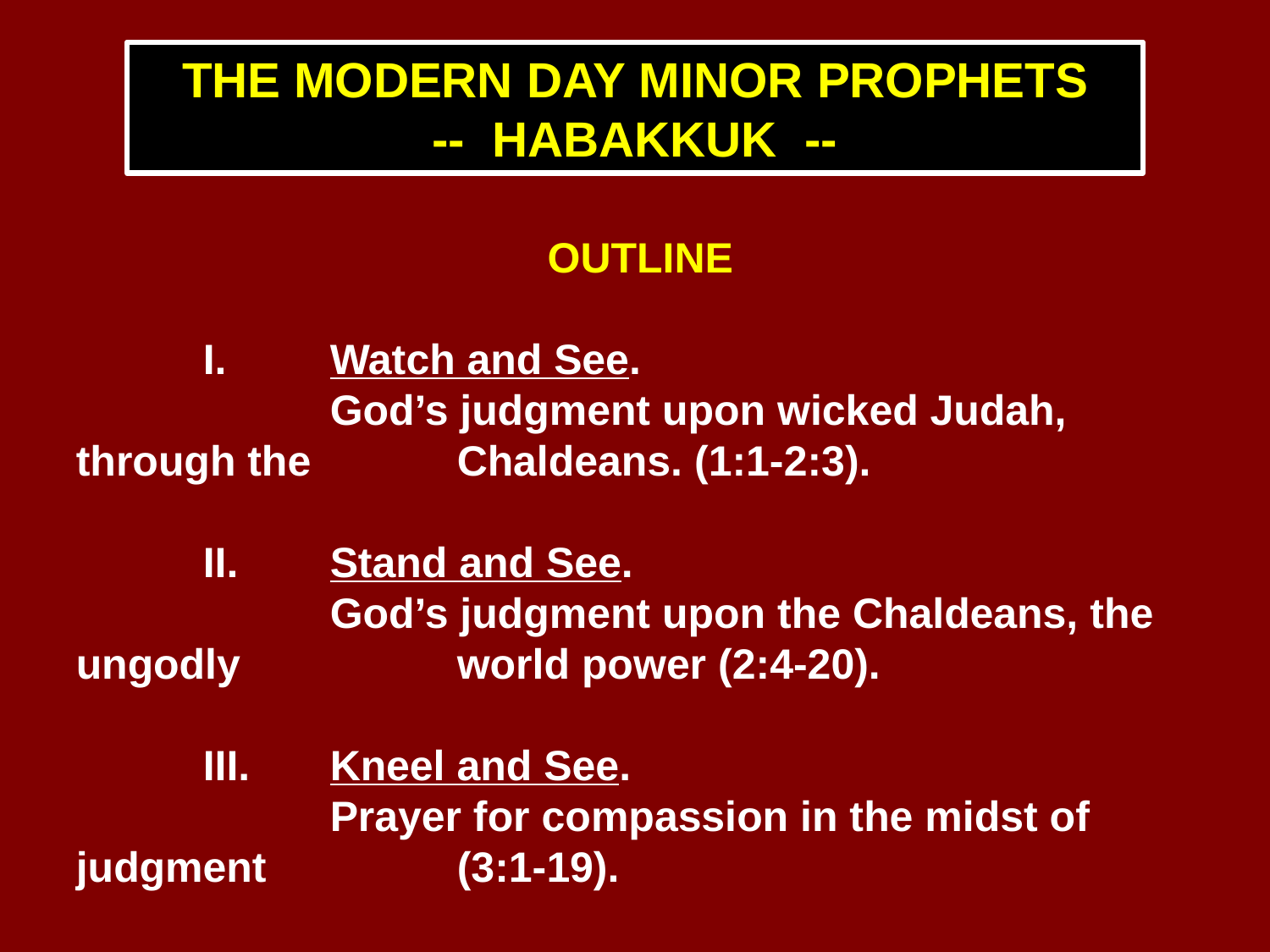

THE MODERN DAY MINOR PROPHETS
--  HABAKKUK  --
OUTLINE

	I.	Watch and See.
		God’s judgment upon wicked Judah, through the 		Chaldeans. (1:1-2:3).

	II.	Stand and See.
		God’s judgment upon the Chaldeans, the ungodly 		world power (2:4-20).

	III.	Kneel and See.
		Prayer for compassion in the midst of judgment 		(3:1-19).